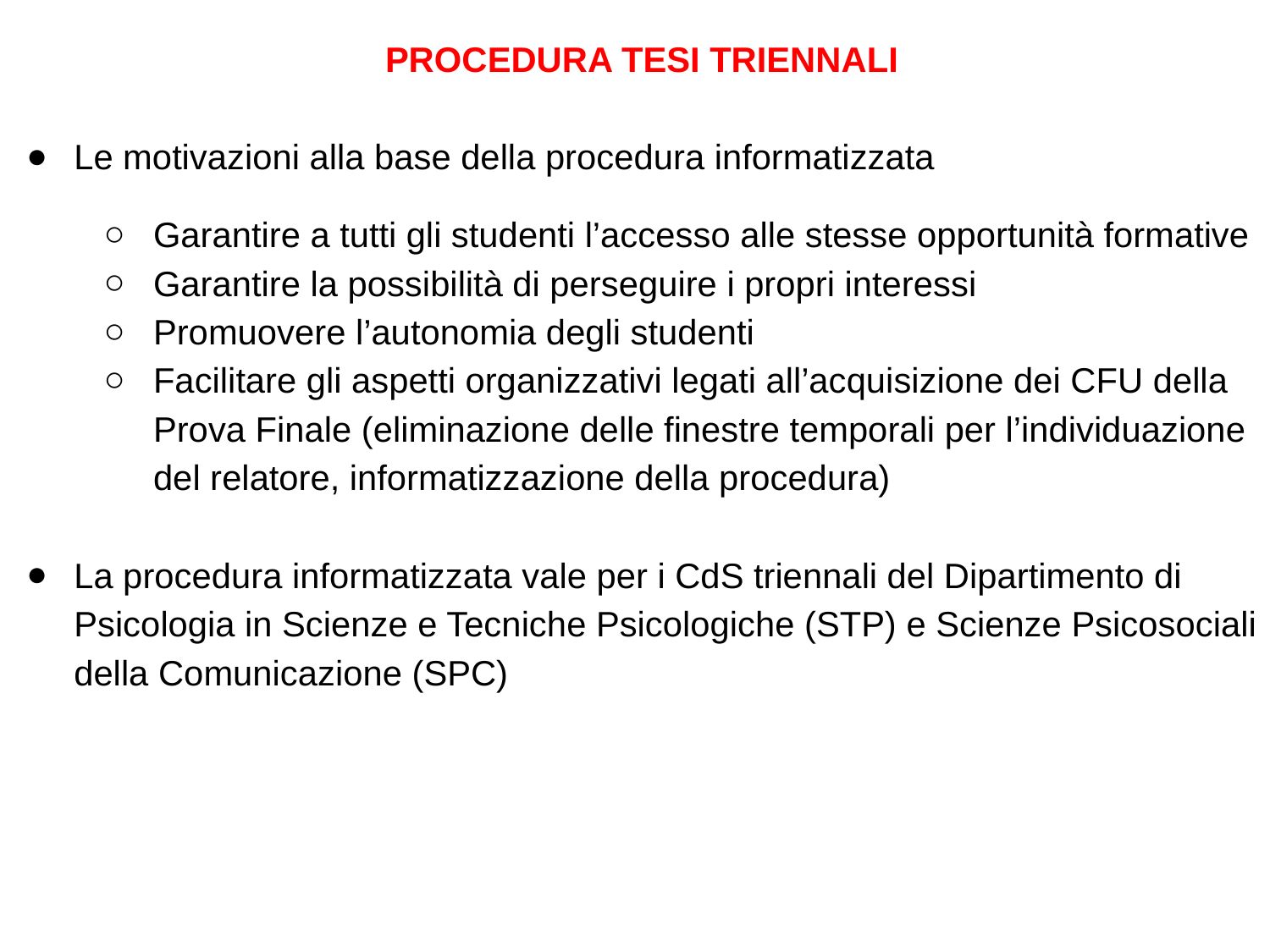

PROCEDURA TESI TRIENNALI

Le motivazioni alla base della procedura informatizzata

Garantire a tutti gli studenti l’accesso alle stesse opportunità formative
Garantire la possibilità di perseguire i propri interessi
Promuovere l’autonomia degli studenti
Facilitare gli aspetti organizzativi legati all’acquisizione dei CFU della Prova Finale (eliminazione delle finestre temporali per l’individuazione del relatore, informatizzazione della procedura)

La procedura informatizzata vale per i CdS triennali del Dipartimento di Psicologia in Scienze e Tecniche Psicologiche (STP) e Scienze Psicosociali della Comunicazione (SPC)